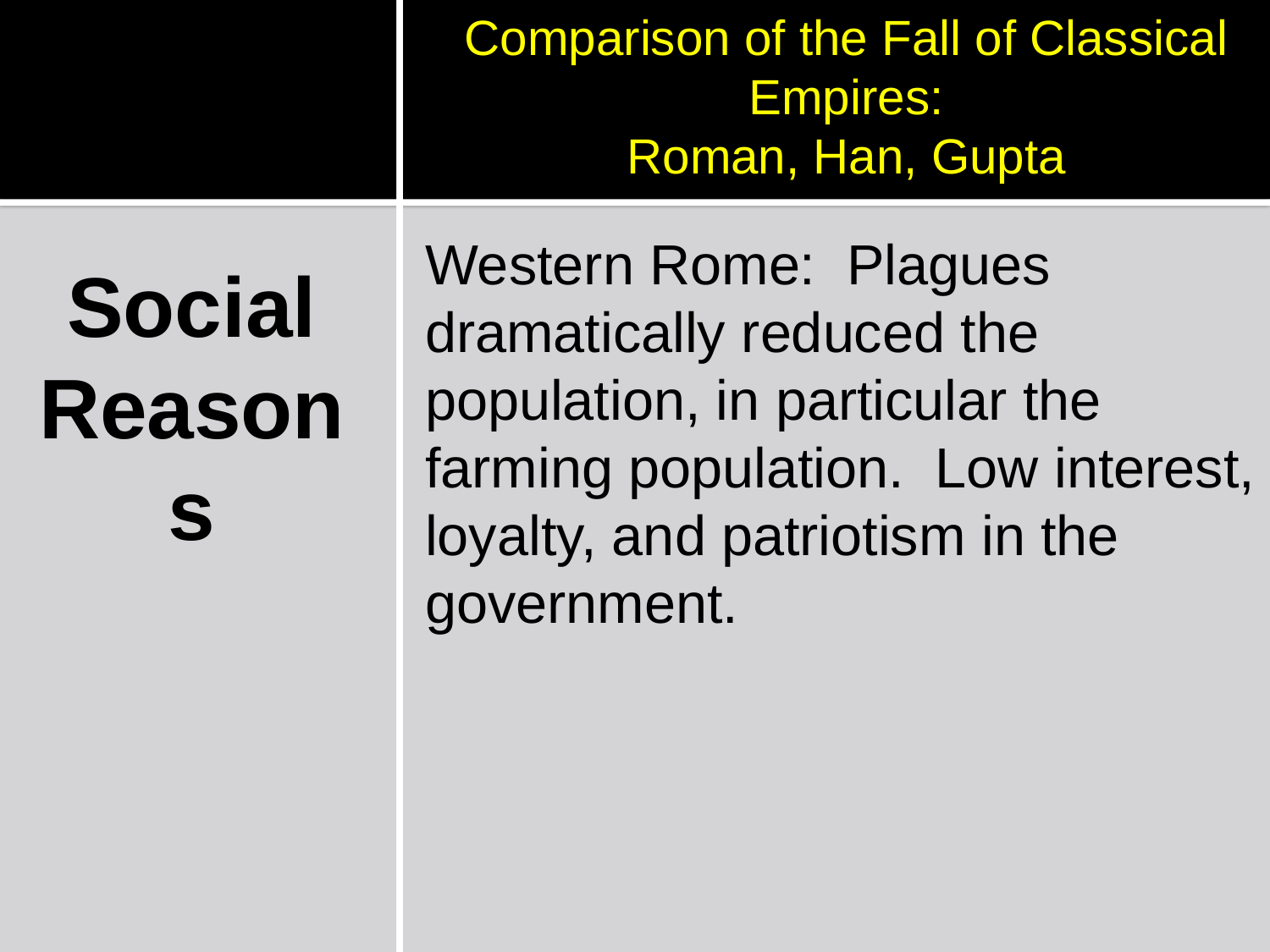

Comparison of the Fall of Classical Empires:
Roman, Han, Gupta
Western Rome:  Plagues dramatically reduced the population, in particular the farming population.  Low interest, loyalty, and patriotism in the government.
Social Reasons